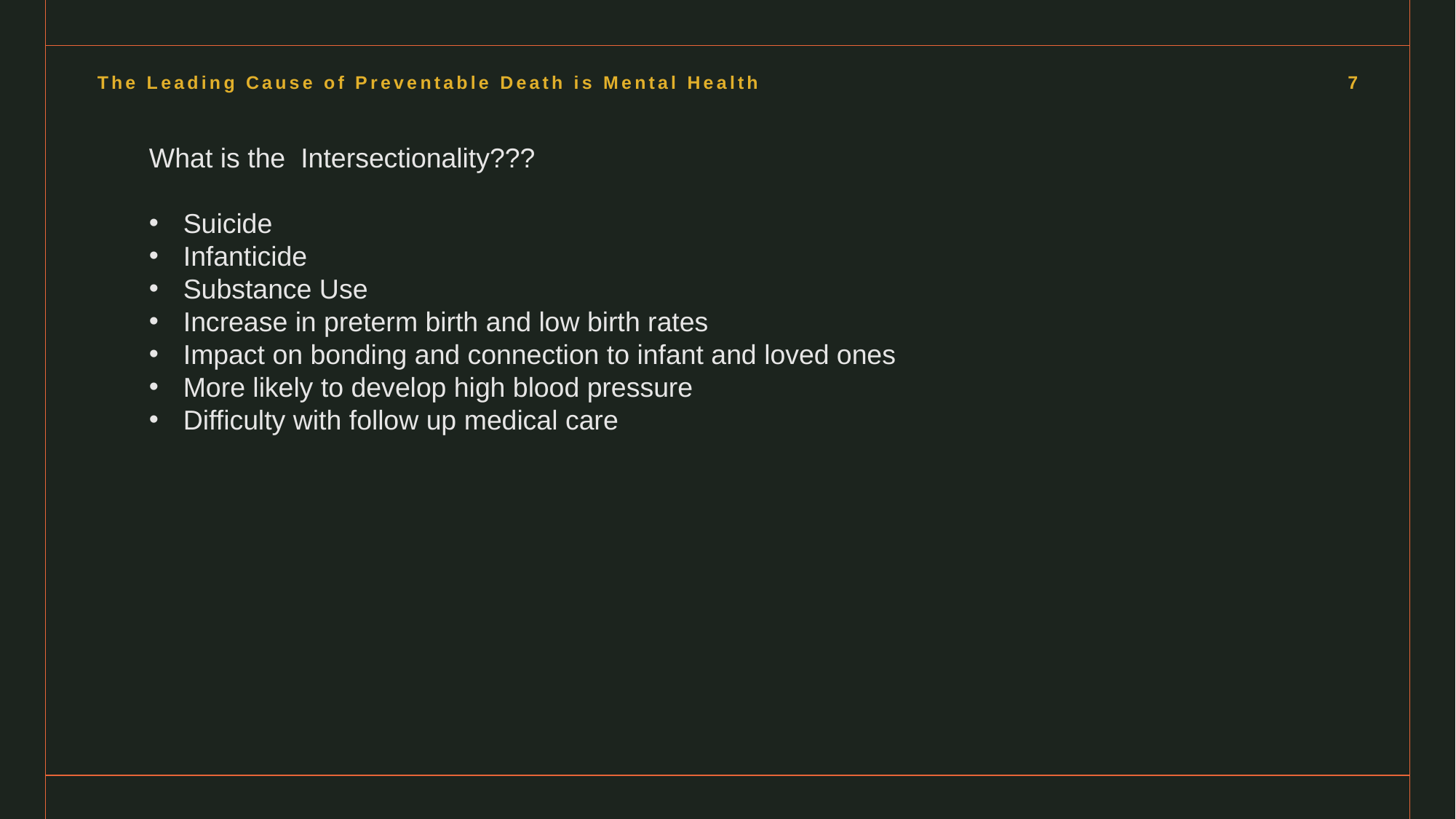

The Leading Cause of Preventable Death is Mental Health
7
What is the  Intersectionality???

Suicide
Infanticide
Substance Use
Increase in preterm birth and low birth rates
Impact on bonding and connection to infant and loved ones
More likely to develop high blood pressure
Difficulty with follow up medical care